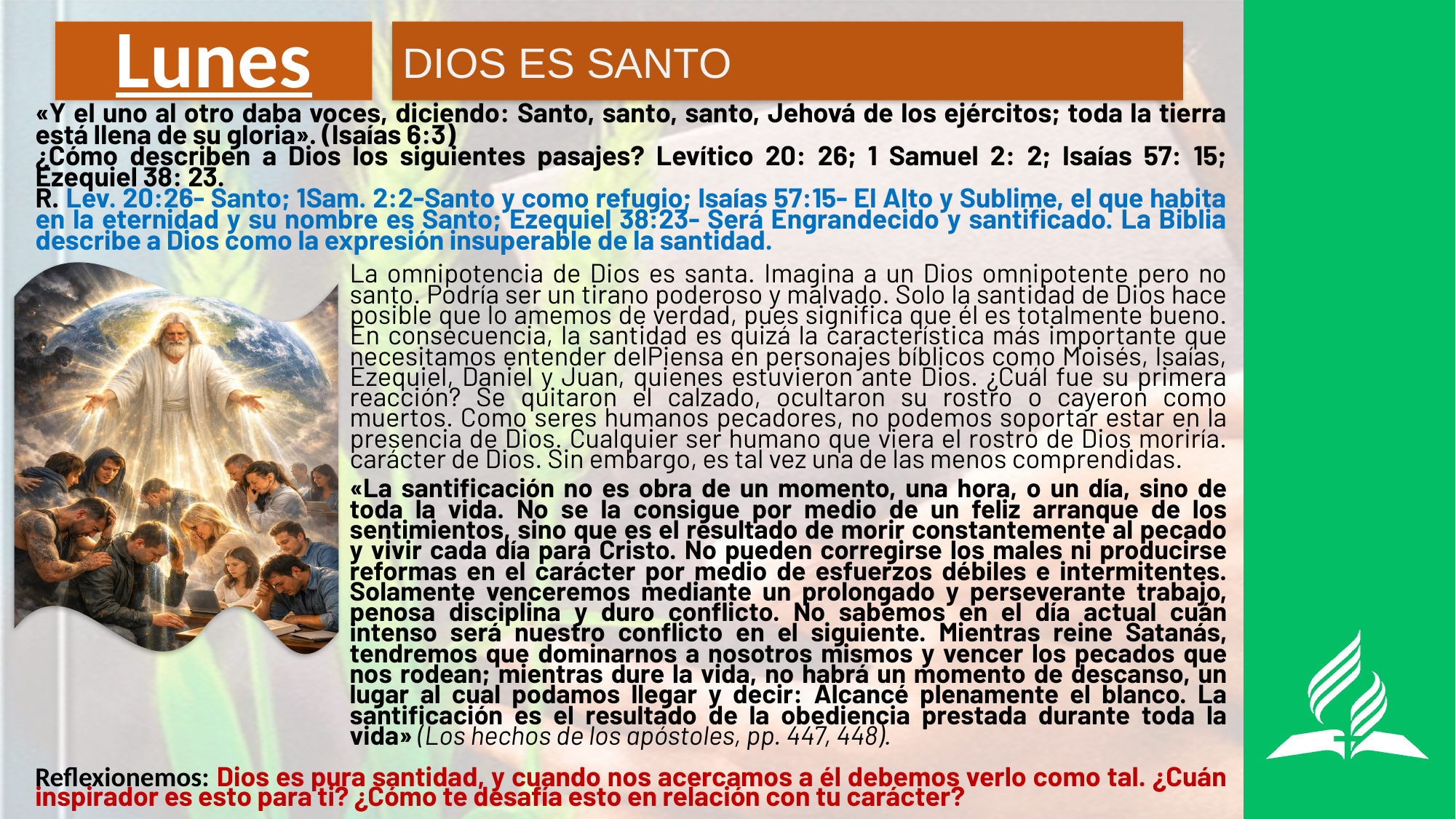

# Lunes
DIOS ES SANTO
«Y el uno al otro daba voces, diciendo: Santo, santo, santo, Jehová de los ejércitos; toda la tierra está llena de su gloria». (Isaías 6:3)
¿Cómo describen a Dios los siguientes pasajes? Levítico 20: 26; 1 Samuel 2: 2; Isaías 57: 15; Ezequiel 38: 23.
R. Lev. 20:26- Santo; 1Sam. 2:2-Santo y como refugio; Isaías 57:15- El Alto y Sublime, el que habita en la eternidad y su nombre es Santo; Ezequiel 38:23- Será Engrandecido y santificado. La Biblia describe a Dios como la expresión insuperable de la santidad.

La omnipotencia de Dios es santa. Imagina a un Dios omnipotente pero no santo. Podría ser un tirano poderoso y malvado. Solo la santidad de Dios hace posible que lo amemos de verdad, pues significa que él es totalmente bueno. En consecuencia, la santidad es quizá la característica más importante que necesitamos entender delPiensa en personajes bíblicos como Moisés, Isaías, Ezequiel, Daniel y Juan, quienes estuvieron ante Dios. ¿Cuál fue su primera reacción? Se quitaron el calzado, ocultaron su rostro o cayeron como muertos. Como seres humanos pecadores, no podemos soportar estar en la presencia de Dios. Cualquier ser humano que viera el rostro de Dios moriría. carácter de Dios. Sin embargo, es tal vez una de las menos comprendidas.
«La santificación no es obra de un momento, una hora, o un día, sino de toda la vida. No se la consigue por medio de un feliz arranque de los sentimientos, sino que es el resultado de morir constantemente al pecado y vivir cada día para Cristo. No pueden corregirse los males ni producirse reformas en el carácter por medio de esfuerzos débiles e intermitentes. Solamente venceremos mediante un prolongado y perseverante trabajo, penosa disciplina y duro conflicto. No sabemos en el día actual cuán intenso será nuestro conflicto en el siguiente. Mientras reine Satanás, tendremos que dominarnos a nosotros mismos y vencer los pecados que nos rodean; mientras dure la vida, no habrá un momento de descanso, un lugar al cual podamos llegar y decir: Alcancé plenamente el blanco. La santificación es el resultado de la obediencia prestada durante toda la vida» (Los hechos de los apóstoles, pp. 447, 448).

Reflexionemos: Dios es pura santidad, y cuando nos acercamos a él debemos verlo como tal. ¿Cuán inspirador es esto para ti? ¿Cómo te desafía esto en relación con tu carácter?